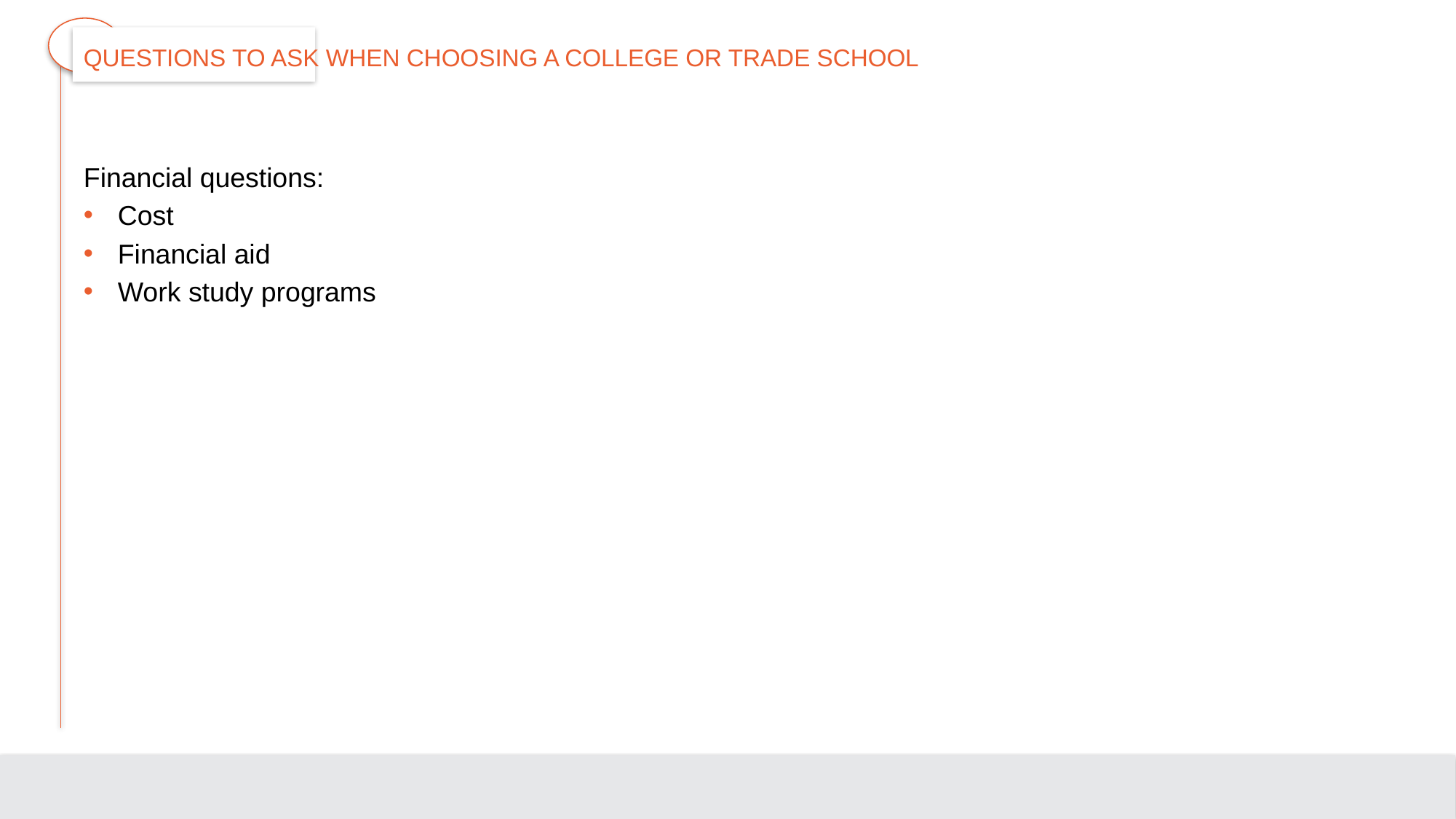

# Questions to Ask when Choosing a College or Trade School
Financial questions:
Cost
Financial aid
Work study programs